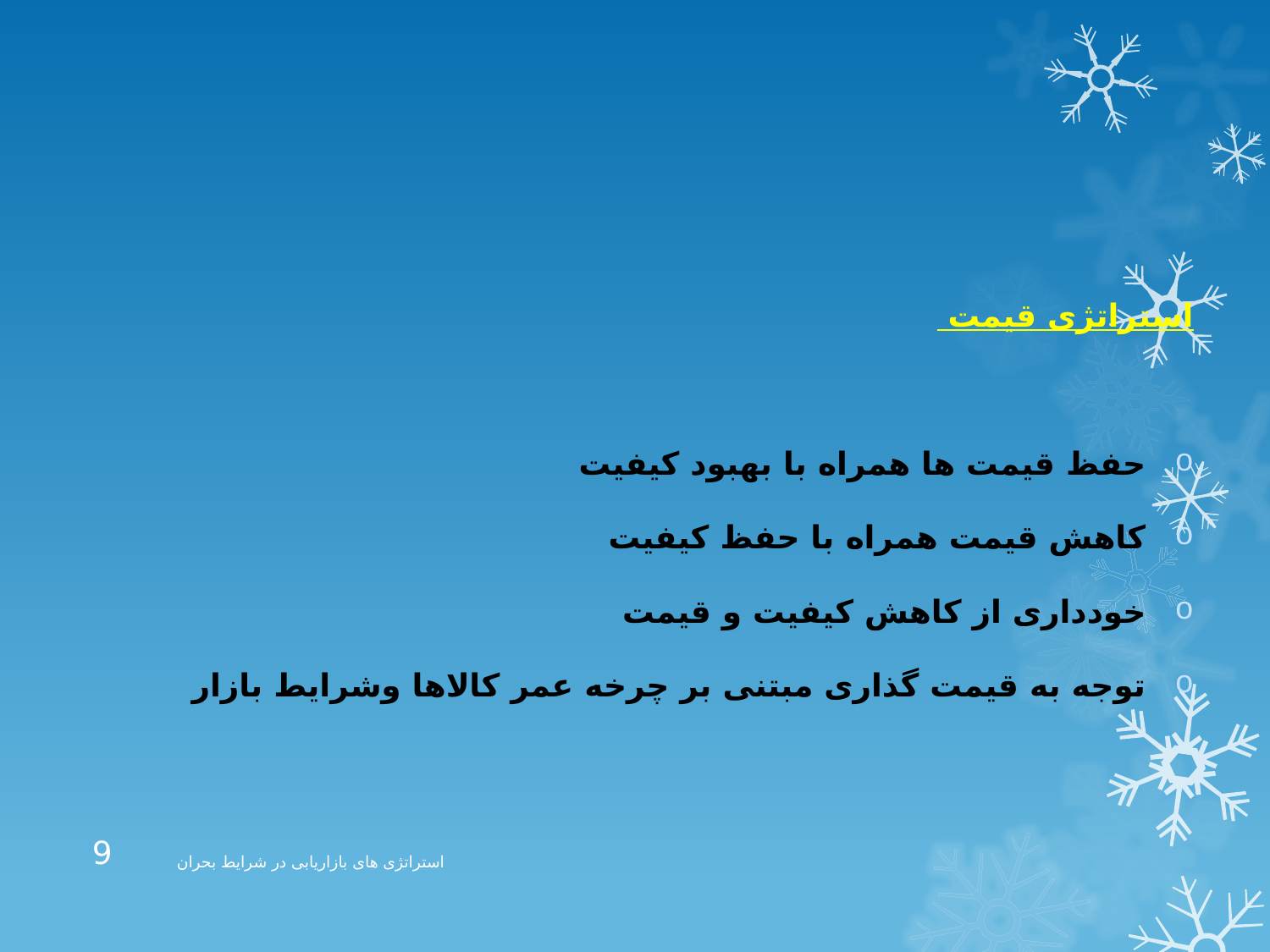

استراتژی قیمت

حفظ قیمت ها همراه با بهبود کیفیت
کاهش قیمت همراه با حفظ کیفیت
خودداری از کاهش کیفیت و قیمت
توجه به قیمت گذاری مبتنی بر چرخه عمر کالاها وشرایط بازار
9
استراتژی های بازاریابی در شرایط بحران